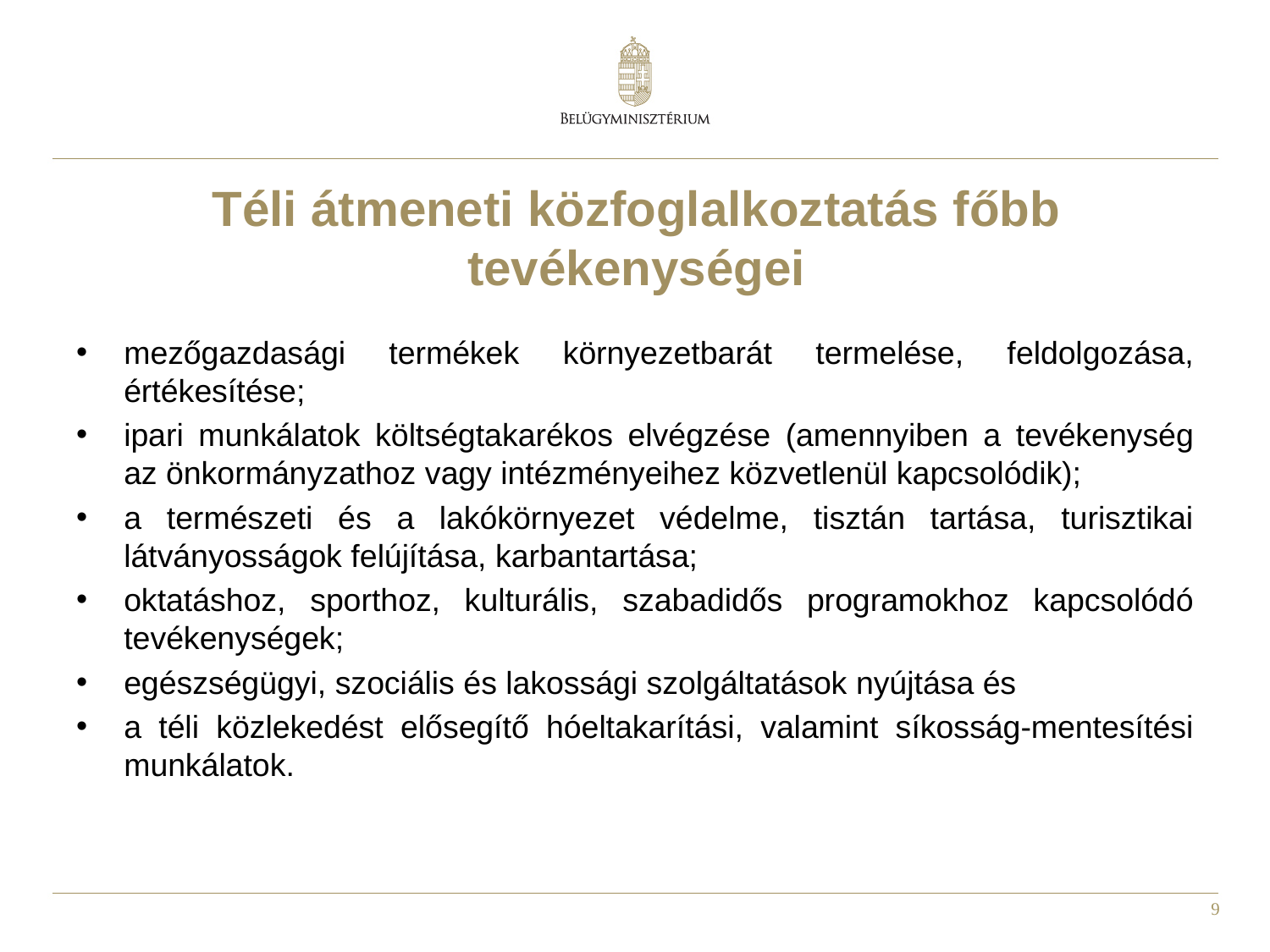

# Téli átmeneti közfoglalkoztatás főbb tevékenységei
mezőgazdasági termékek környezetbarát termelése, feldolgozása, értékesítése;
ipari munkálatok költségtakarékos elvégzése (amennyiben a tevékenység az önkormányzathoz vagy intézményeihez közvetlenül kapcsolódik);
a természeti és a lakókörnyezet védelme, tisztán tartása, turisztikai látványosságok felújítása, karbantartása;
oktatáshoz, sporthoz, kulturális, szabadidős programokhoz kapcsolódó tevékenységek;
egészségügyi, szociális és lakossági szolgáltatások nyújtása és
a téli közlekedést elősegítő hóeltakarítási, valamint síkosság-mentesítési munkálatok.